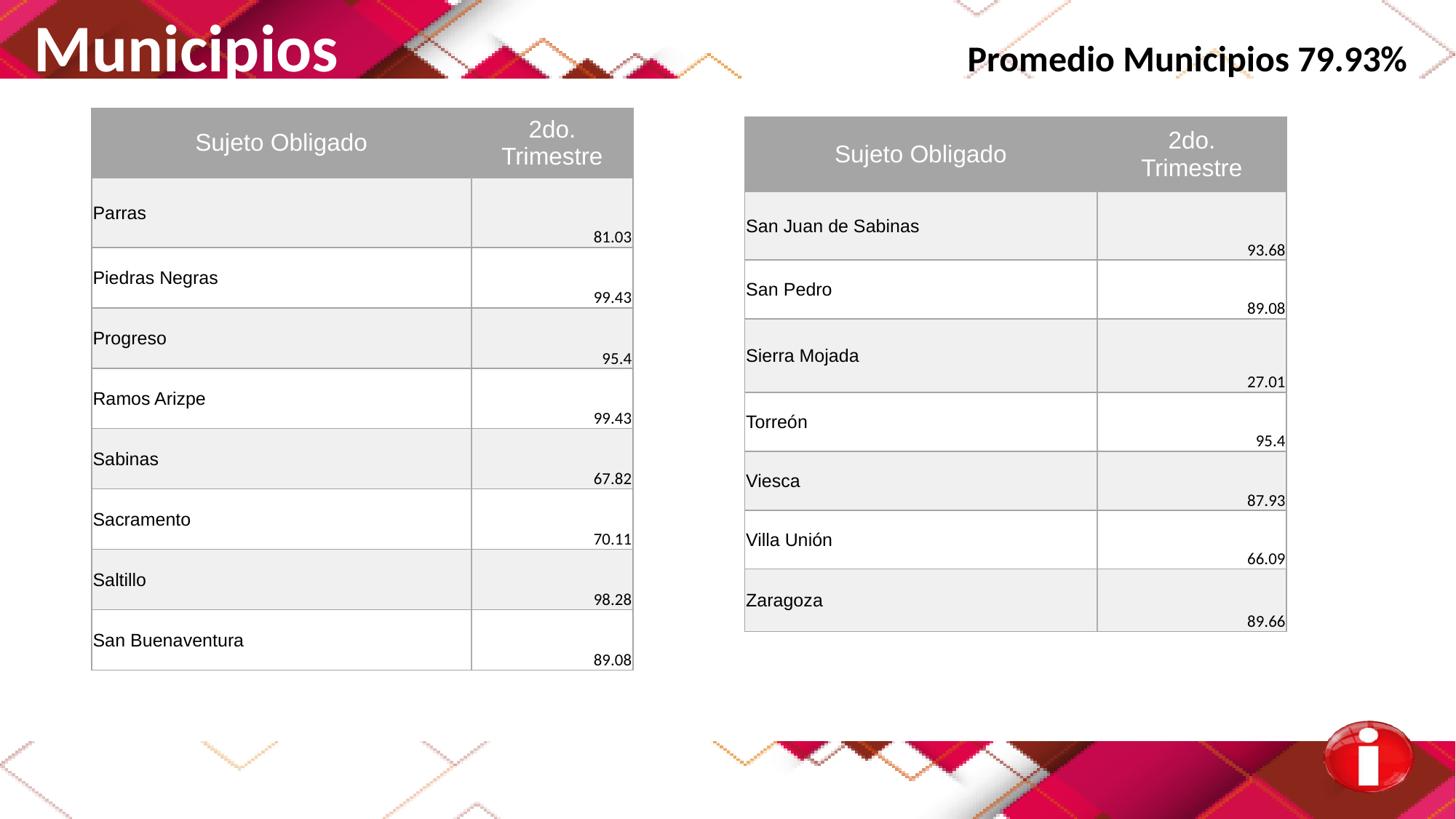

Municipios                                                                                                  Promedio Municipios 79.93%
| Sujeto Obligado | 2do. Trimestre |
| --- | --- |
| Parras | 81.03 |
| Piedras Negras | 99.43 |
| Progreso | 95.4 |
| Ramos Arizpe | 99.43 |
| Sabinas | 67.82 |
| Sacramento | 70.11 |
| Saltillo | 98.28 |
| San Buenaventura | 89.08 |
| Sujeto Obligado | 2do. Trimestre |
| --- | --- |
| San Juan de Sabinas | 93.68 |
| San Pedro | 89.08 |
| Sierra Mojada | 27.01 |
| Torreón | 95.4 |
| Viesca | 87.93 |
| Villa Unión | 66.09 |
| Zaragoza | 89.66 |